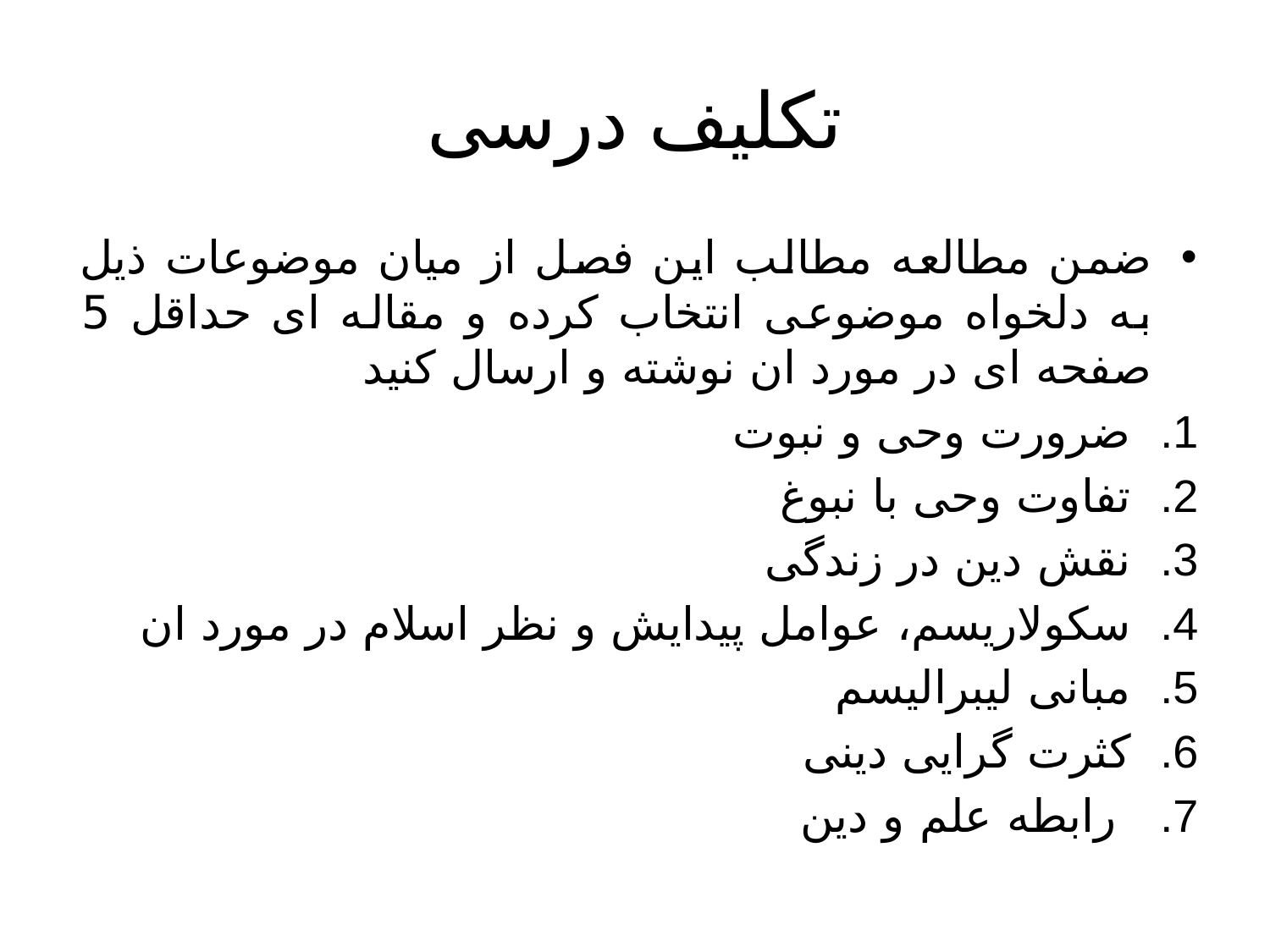

# تکلیف درسی
ضمن مطالعه مطالب این فصل از میان موضوعات ذیل به دلخواه موضوعی انتخاب کرده و مقاله ای حداقل 5 صفحه ای در مورد ان نوشته و ارسال کنید
ضرورت وحی و نبوت
تفاوت وحی با نبوغ
نقش دین در زندگی
سکولاریسم، عوامل پیدایش و نظر اسلام در مورد ان
مبانی لیبرالیسم
کثرت گرایی دینی
 رابطه علم و دین